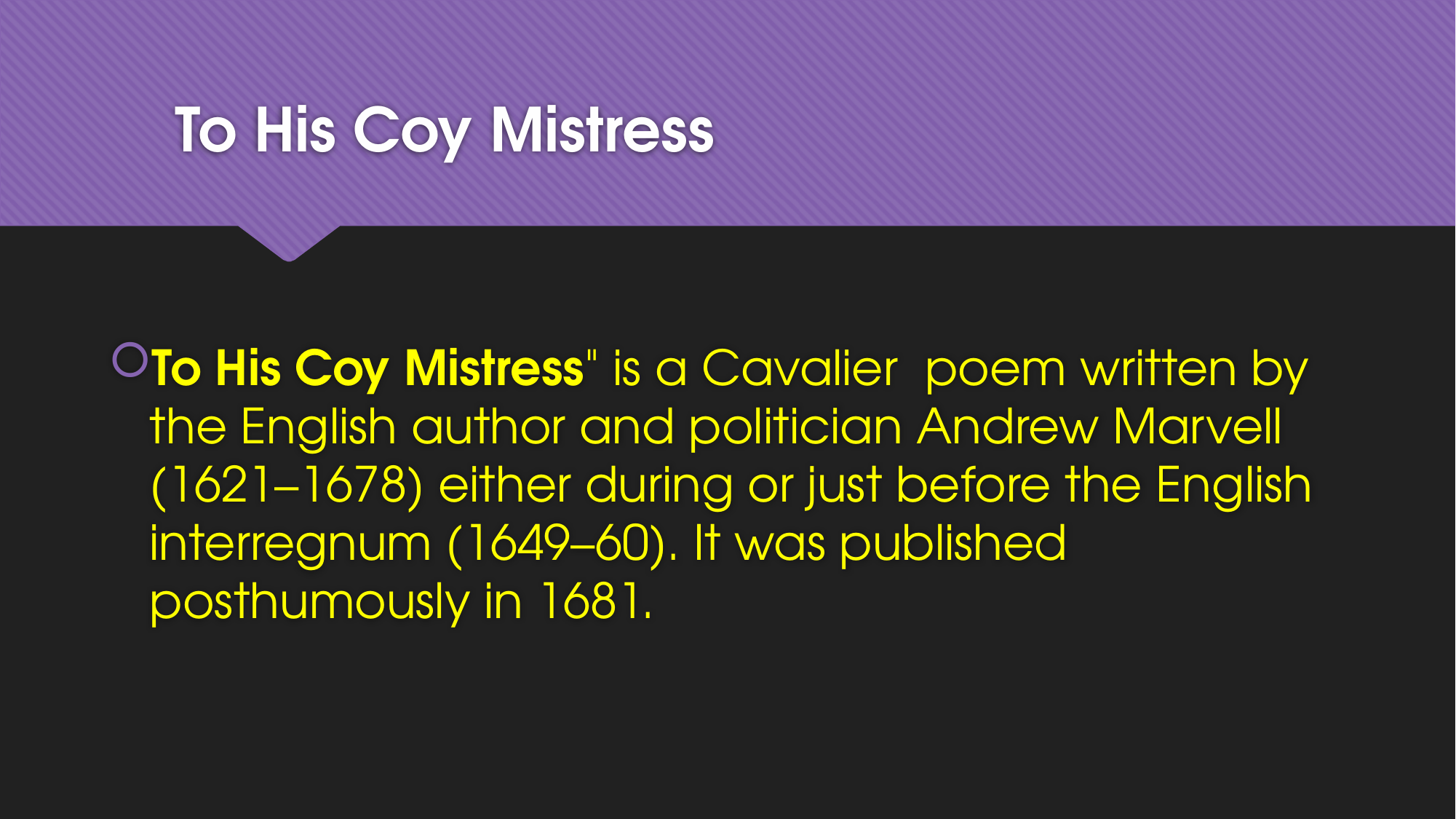

# To His Coy Mistress
To His Coy Mistress" is a Cavalier  poem written by the English author and politician Andrew Marvell (1621–1678) either during or just before the English interregnum (1649–60). It was published posthumously in 1681.